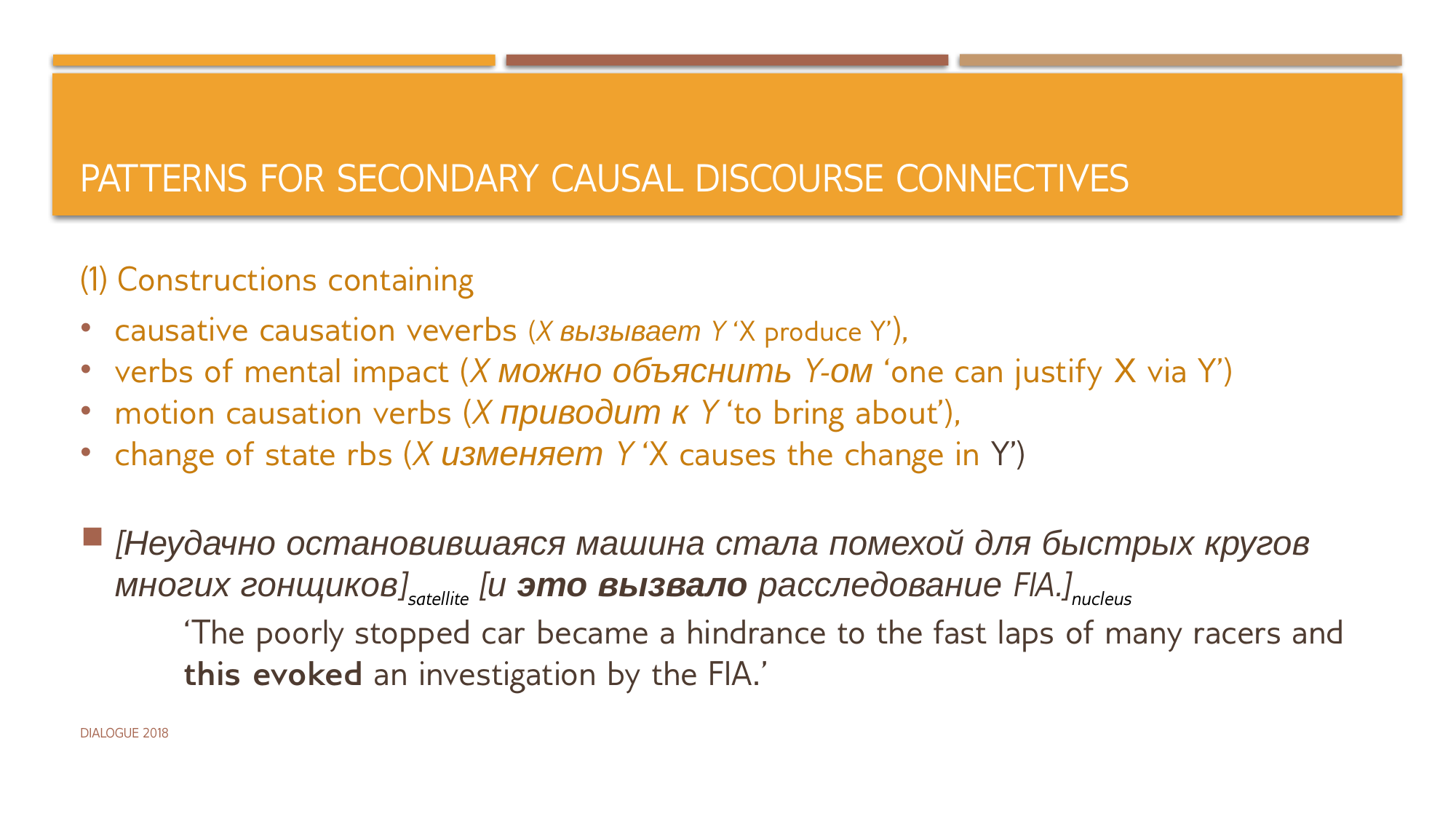

# Patterns for Secondary causal Discourse Connectives
(1) Constructions containing
causative causation veverbs (X вызывает Y ‘X produce Y’),
verbs of mental impact (X можно объяснить Y-ом ‘one can justify Х via Y’)
motion causation verbs (X приводит к Y ‘to bring about’),
change of state rbs (X изменяет Y ‘X causes the change in Y’)

[Неудачно остановившаяся машина стала помехой для быстрых кругов многих гонщиков]satellite [и это вызвало расследование FIA.]nucleus
	‘The poorly stopped car became a hindrance to the fast laps of many racers and 	this evoked an investigation by the FIA.’
Dialogue 2018